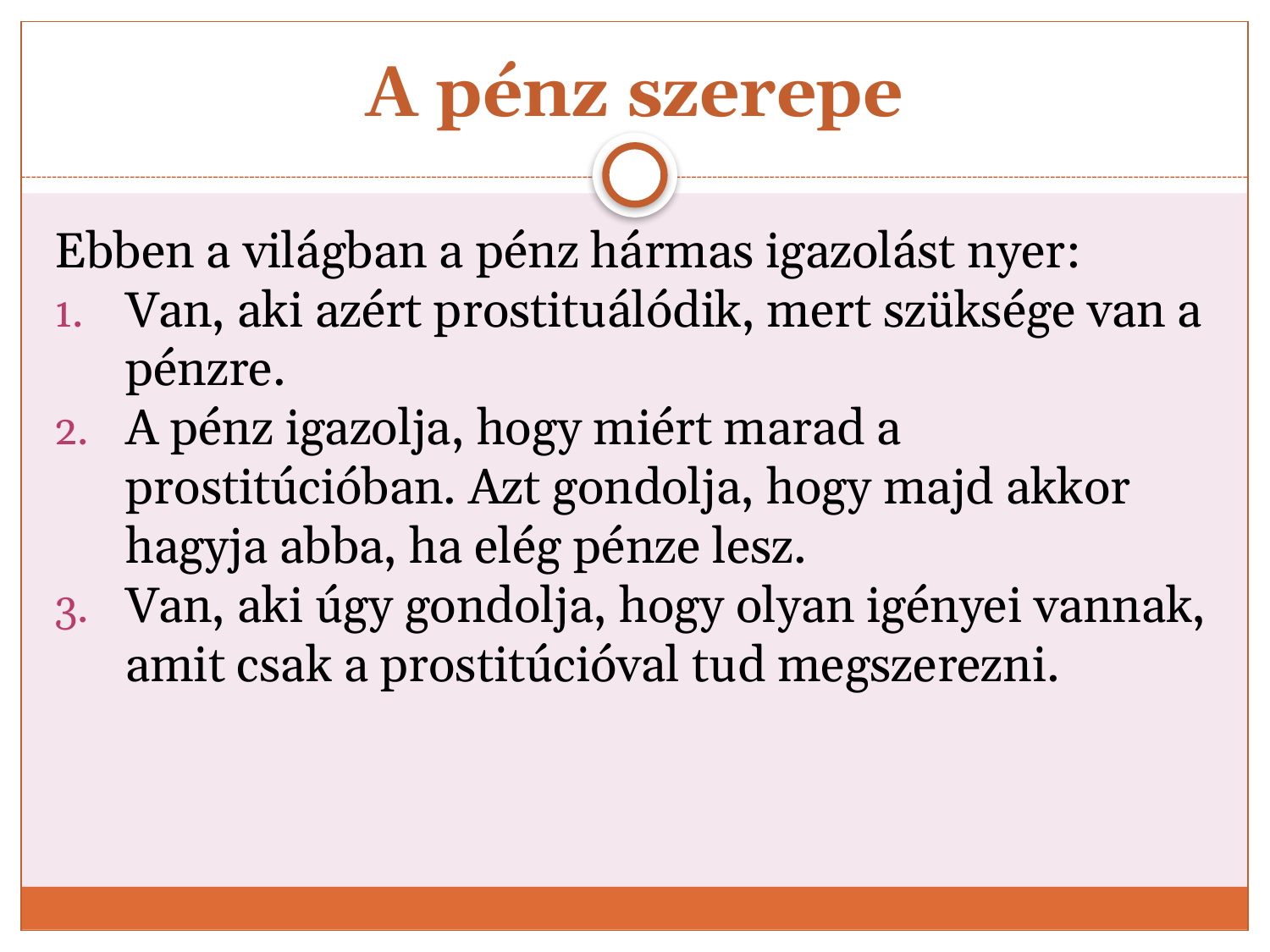

# A pénz szerepe
Ebben a világban a pénz hármas igazolást nyer:
Van, aki azért prostituálódik, mert szüksége van a pénzre.
A pénz igazolja, hogy miért marad a prostitúcióban. Azt gondolja, hogy majd akkor hagyja abba, ha elég pénze lesz.
Van, aki úgy gondolja, hogy olyan igényei vannak, amit csak a prostitúcióval tud megszerezni.